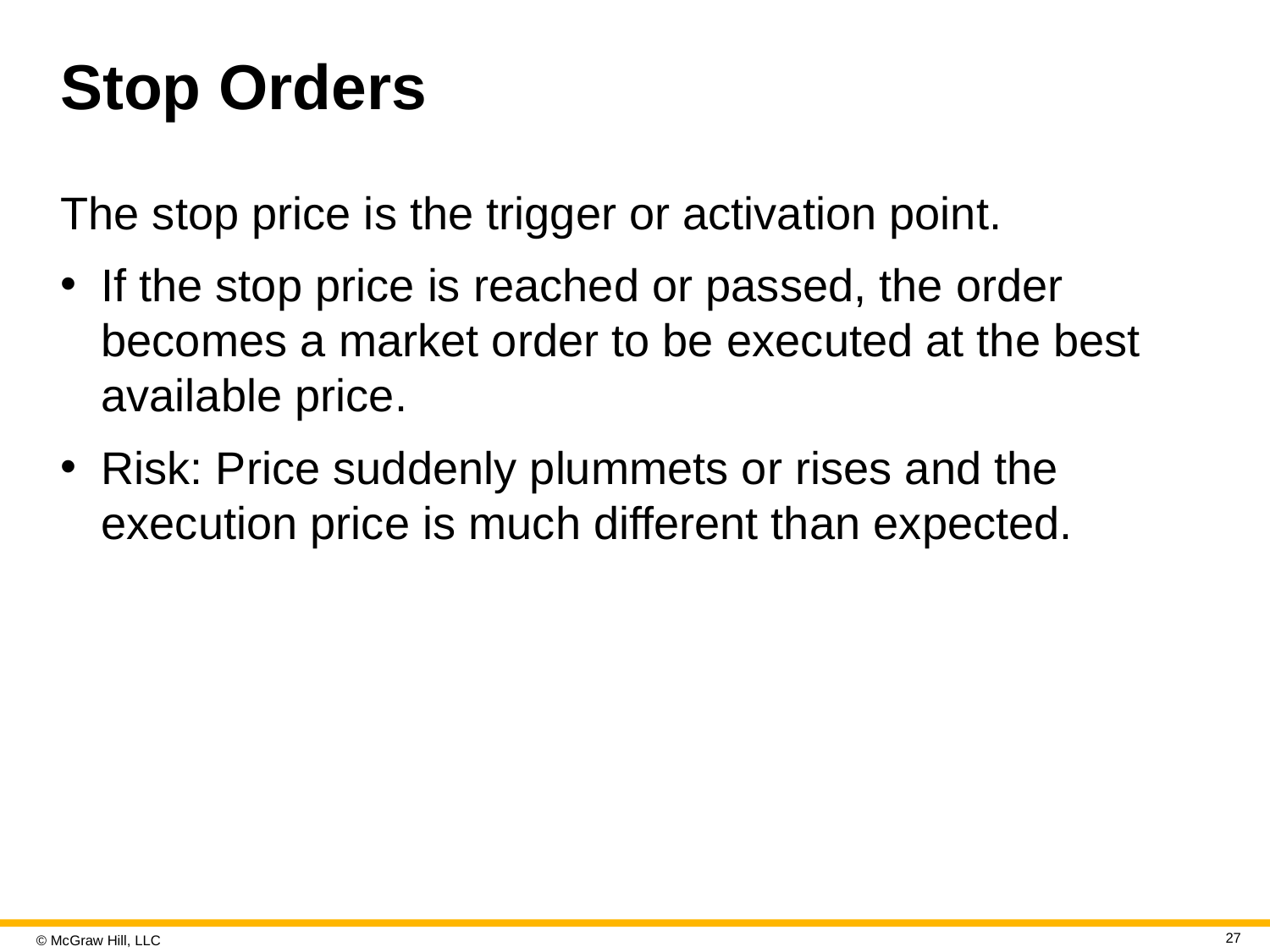

# Stop Orders
The stop price is the trigger or activation point.
If the stop price is reached or passed, the order becomes a market order to be executed at the best available price.
Risk: Price suddenly plummets or rises and the execution price is much different than expected.
27